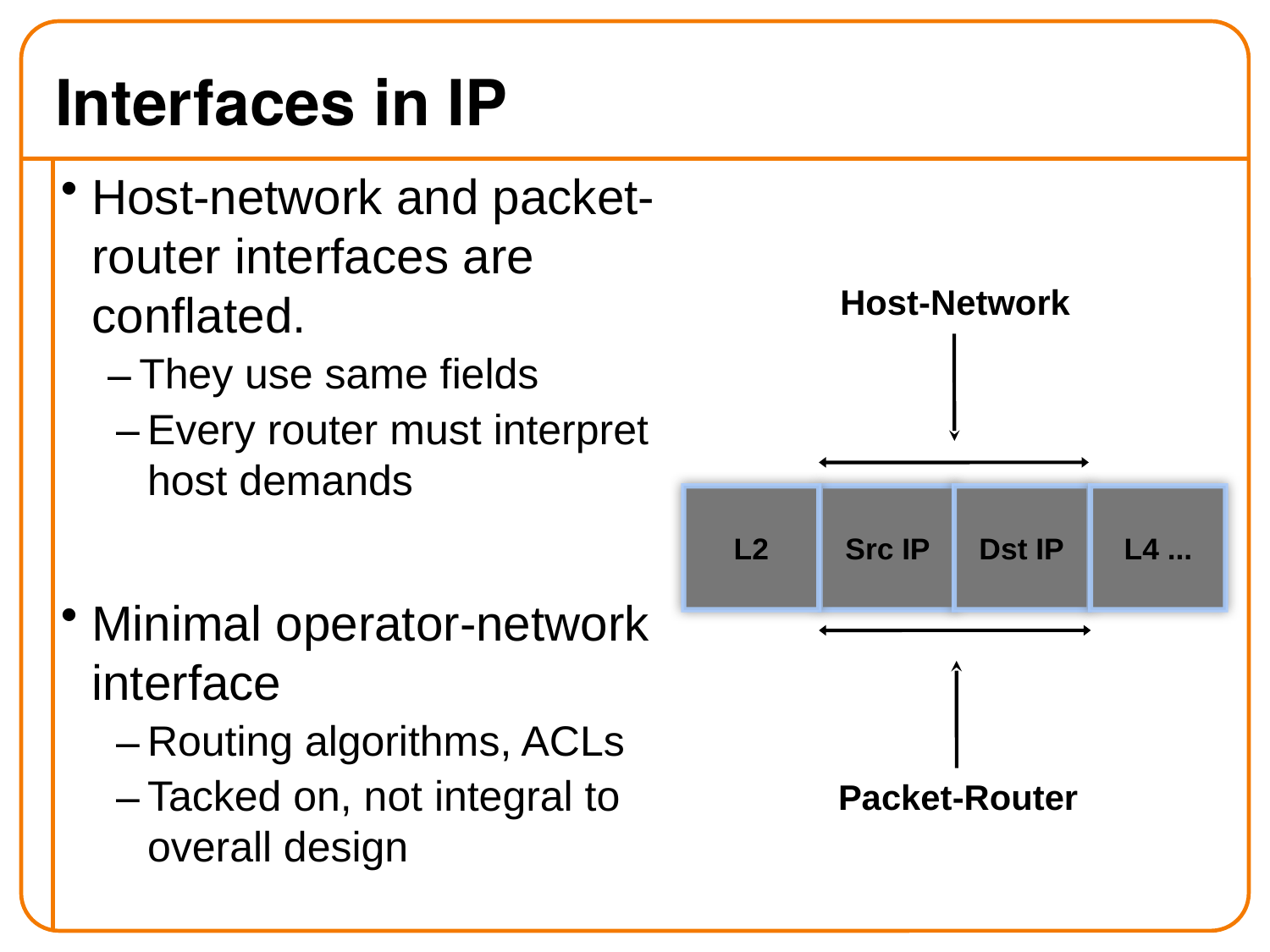

# Interfaces in IP
Host-network and packet-router interfaces are conflated.
They use same fields
Every router must interpret host demands

Minimal operator-network interface
Routing algorithms, ACLs
Tacked on, not integral to overall design
Host-Network

L2
Src IP
Dst IP
L4 ...

Packet-Router